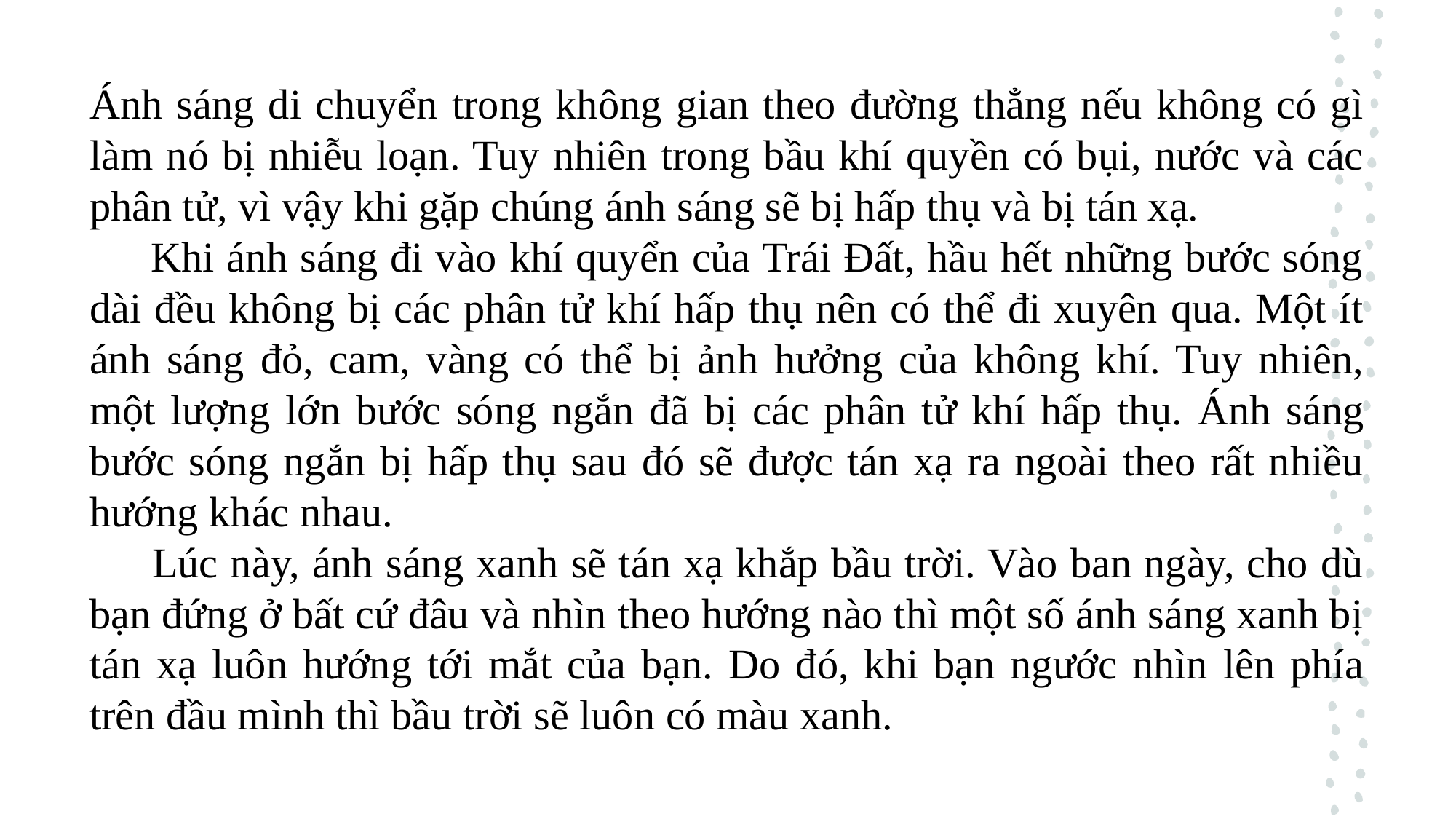

Ánh sáng di chuyển trong không gian theo đường thẳng nếu không có gì làm nó bị nhiễu loạn. Tuy nhiên trong bầu khí quyền có bụi, nước và các phân tử, vì vậy khi gặp chúng ánh sáng sẽ bị hấp thụ và bị tán xạ.
     Khi ánh sáng đi vào khí quyển của Trái Đất, hầu hết những bước sóng dài đều không bị các phân tử khí hấp thụ nên có thể đi xuyên qua. Một ít ánh sáng đỏ, cam, vàng có thể bị ảnh hưởng của không khí. Tuy nhiên, một lượng lớn bước sóng ngắn đã bị các phân tử khí hấp thụ. Ánh sáng bước sóng ngắn bị hấp thụ sau đó sẽ được tán xạ ra ngoài theo rất nhiều hướng khác nhau.
     Lúc này, ánh sáng xanh sẽ tán xạ khắp bầu trời. Vào ban ngày, cho dù bạn đứng ở bất cứ đâu và nhìn theo hướng nào thì một số ánh sáng xanh bị tán xạ luôn hướng tới mắt của bạn. Do đó, khi bạn ngước nhìn lên phía trên đầu mình thì bầu trời sẽ luôn có màu xanh.